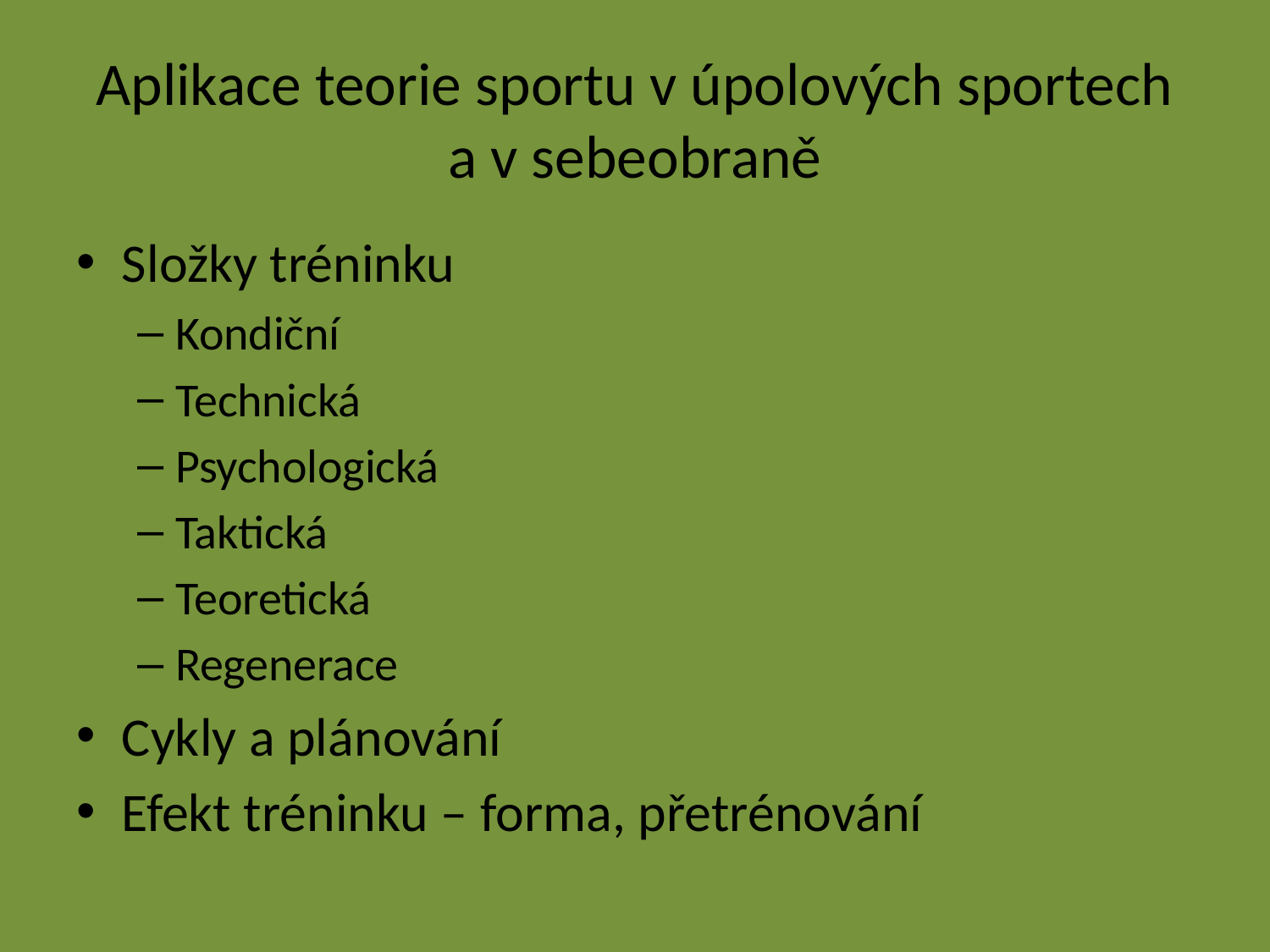

# Aplikace teorie sportu v úpolových sportech a v sebeobraně
Složky tréninku
Kondiční
Technická
Psychologická
Taktická
Teoretická
Regenerace
Cykly a plánování
Efekt tréninku – forma, přetrénování